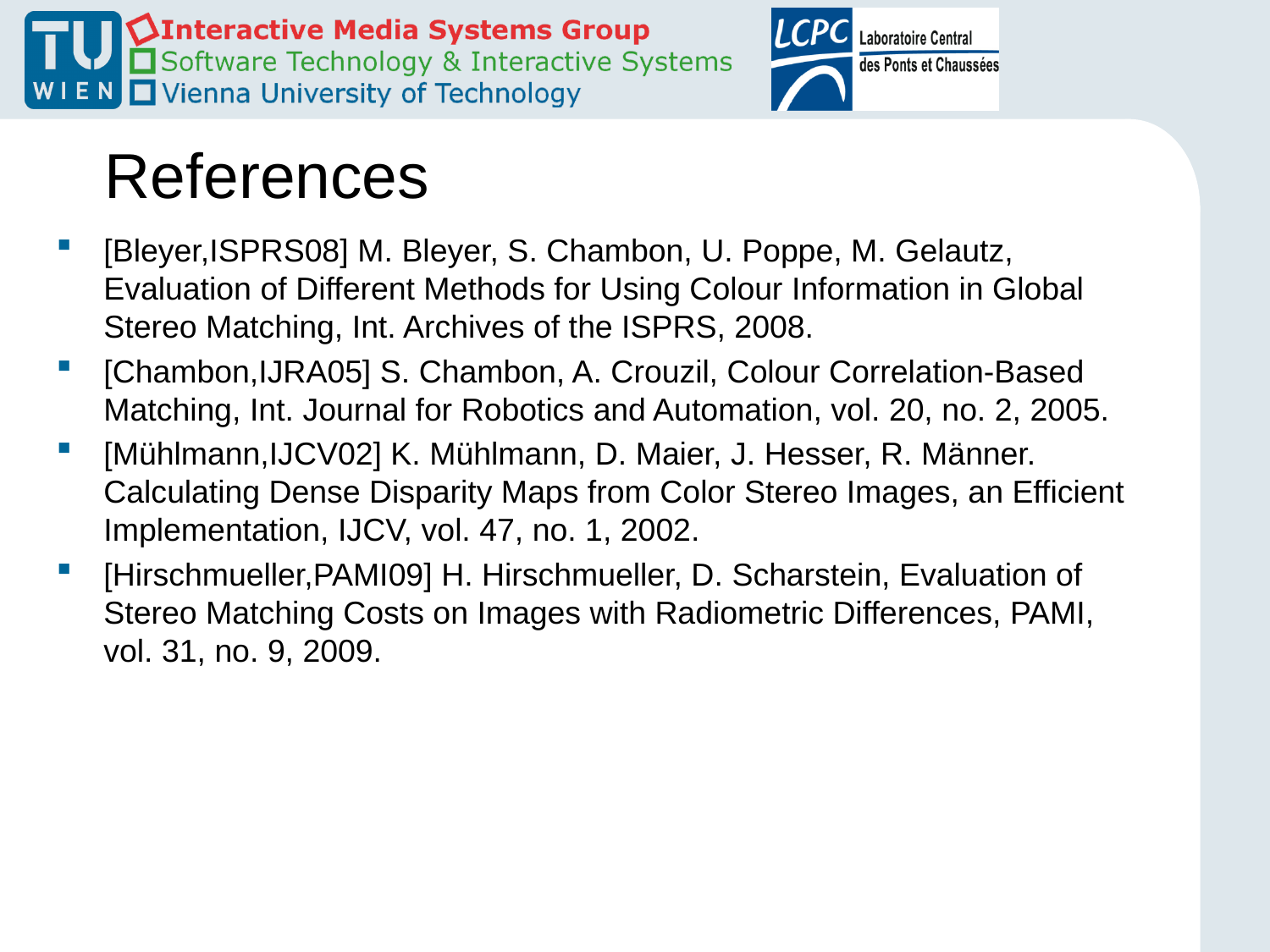

# References
[Bleyer,ISPRS08] M. Bleyer, S. Chambon, U. Poppe, M. Gelautz, Evaluation of Different Methods for Using Colour Information in Global Stereo Matching, Int. Archives of the ISPRS, 2008.
[Chambon,IJRA05] S. Chambon, A. Crouzil, Colour Correlation-Based Matching, Int. Journal for Robotics and Automation, vol. 20, no. 2, 2005.
[Mühlmann,IJCV02] K. Mühlmann, D. Maier, J. Hesser, R. Männer. Calculating Dense Disparity Maps from Color Stereo Images, an Efficient Implementation, IJCV, vol. 47, no. 1, 2002.
[Hirschmueller,PAMI09] H. Hirschmueller, D. Scharstein, Evaluation of Stereo Matching Costs on Images with Radiometric Differences, PAMI, vol. 31, no. 9, 2009.